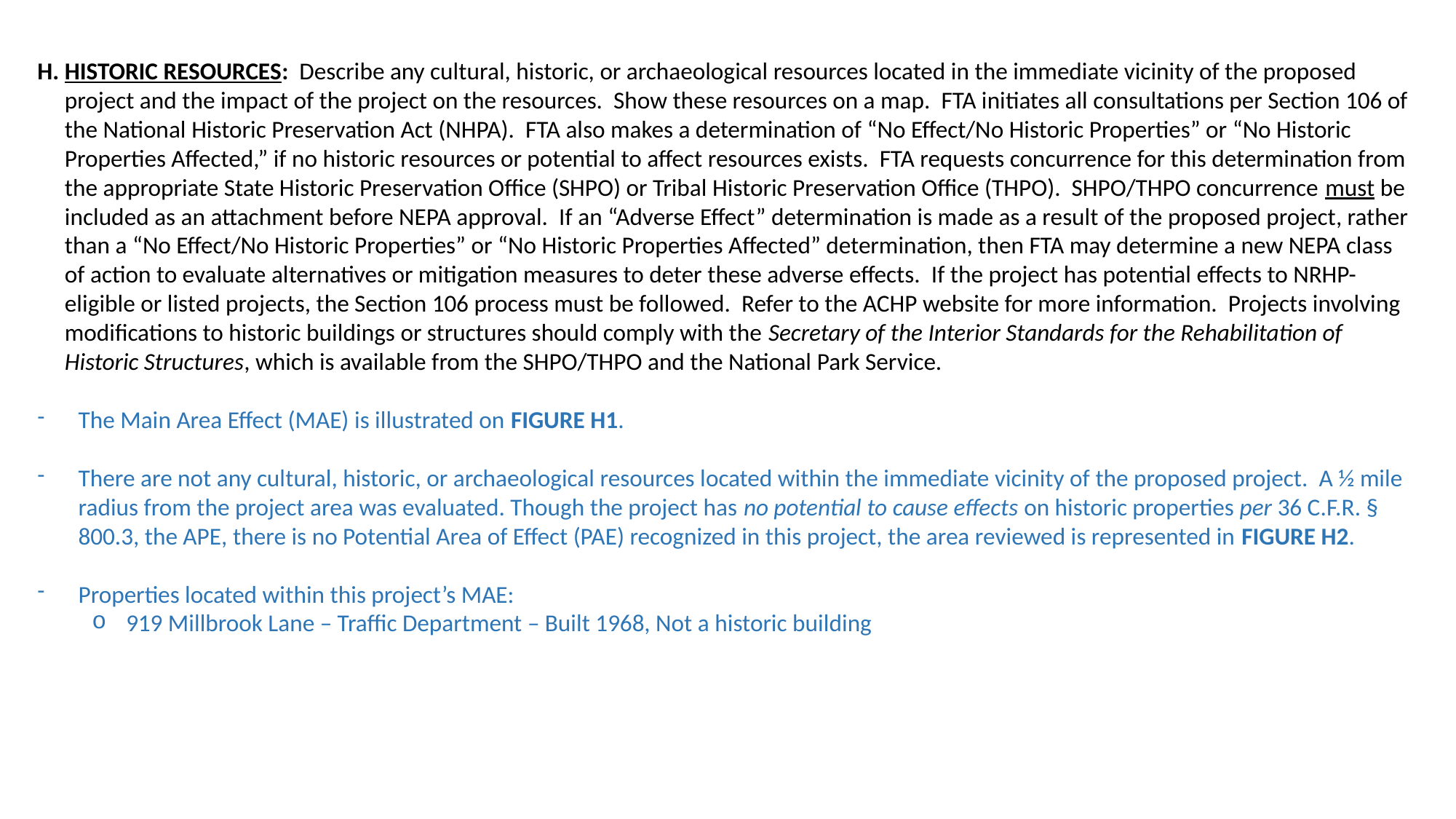

H.	HISTORIC RESOURCES:  Describe any cultural, historic, or archaeological resources located in the immediate vicinity of the proposed project and the impact of the project on the resources.  Show these resources on a map.  FTA initiates all consultations per Section 106 of the National Historic Preservation Act (NHPA).  FTA also makes a determination of “No Effect/No Historic Properties” or “No Historic Properties Affected,” if no historic resources or potential to affect resources exists.  FTA requests concurrence for this determination from the appropriate State Historic Preservation Office (SHPO) or Tribal Historic Preservation Office (THPO).  SHPO/THPO concurrence must be included as an attachment before NEPA approval.  If an “Adverse Effect” determination is made as a result of the proposed project, rather than a “No Effect/No Historic Properties” or “No Historic Properties Affected” determination, then FTA may determine a new NEPA class of action to evaluate alternatives or mitigation measures to deter these adverse effects.  If the project has potential effects to NRHP-eligible or listed projects, the Section 106 process must be followed.  Refer to the ACHP website for more information.  Projects involving modifications to historic buildings or structures should comply with the Secretary of the Interior Standards for the Rehabilitation of Historic Structures, which is available from the SHPO/THPO and the National Park Service.

The Main Area Effect (MAE) is illustrated on FIGURE H1.

There are not any cultural, historic, or archaeological resources located within the immediate vicinity of the proposed project.  A ½ mile radius from the project area was evaluated. Though the project has no potential to cause effects on historic properties per 36 C.F.R. § 800.3, the APE, there is no Potential Area of Effect (PAE) recognized in this project, the area reviewed is represented in FIGURE H2.

Properties located within this project’s MAE:
919 Millbrook Lane – Traffic Department – Built 1968, Not a historic building